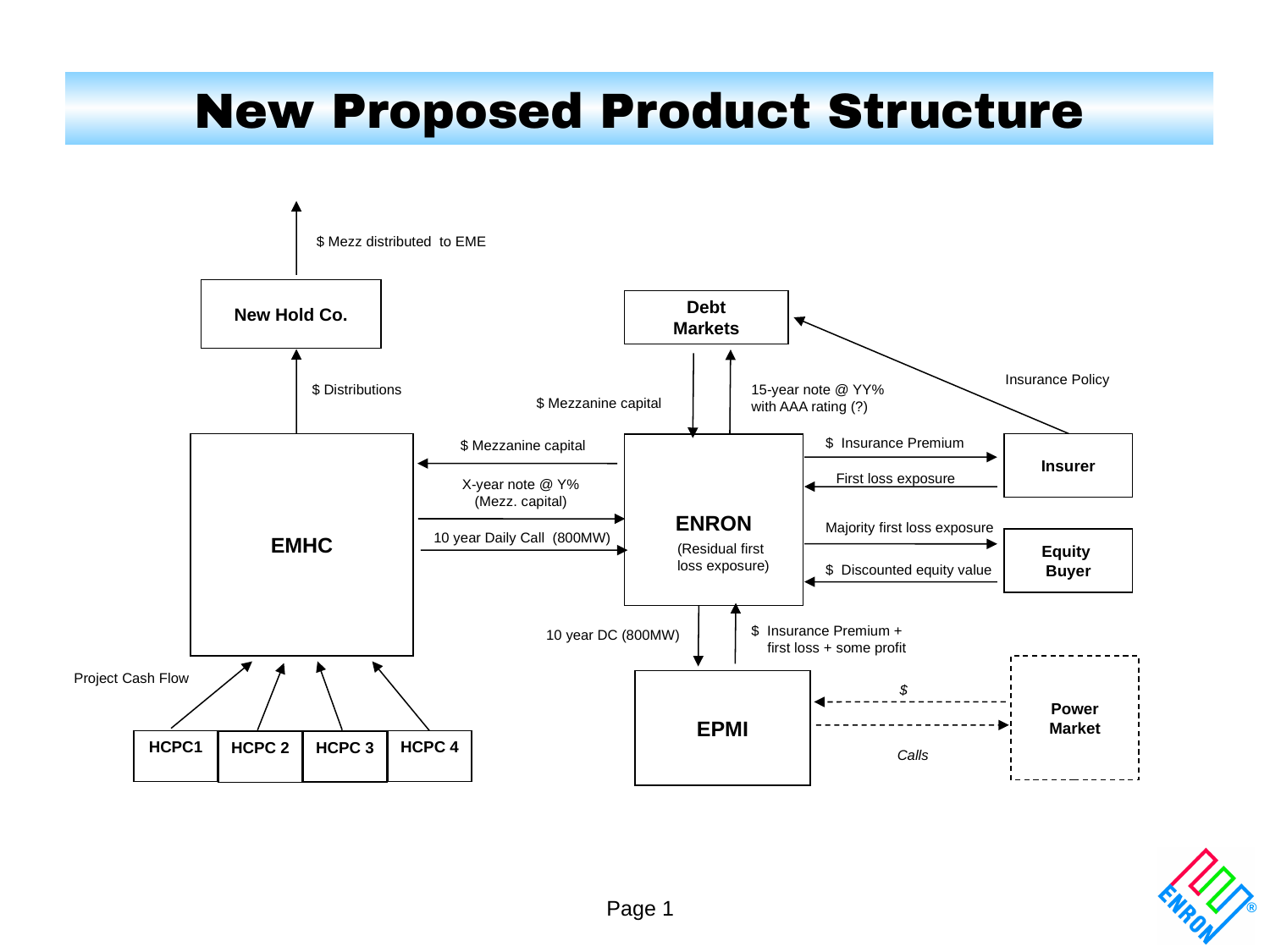

New Proposed Product Structure

$ Mezz distributed  to EME
New Hold Co.
Debt
Markets

Insurance Policy
$ Distributions
15-year note @ YY% with AAA rating (?)
$ Mezzanine capital
EMHC
Insurer
$  Insurance Premium

ENRON

$ Mezzanine capital

First loss exposure
X-year note @ Y%
(Mezz. capital)

Majority first loss exposure

10 year Daily Call  (800MW)
Equity
Buyer
(Residual first
loss exposure)

$  Discounted equity value

$  Insurance Premium +
    first loss + some profit
10 year DC (800MW)
Power
Market

Project Cash Flow

EPMI

$

HCPC1

HCPC 4

HCPC 3

HCPC 2

Calls
1